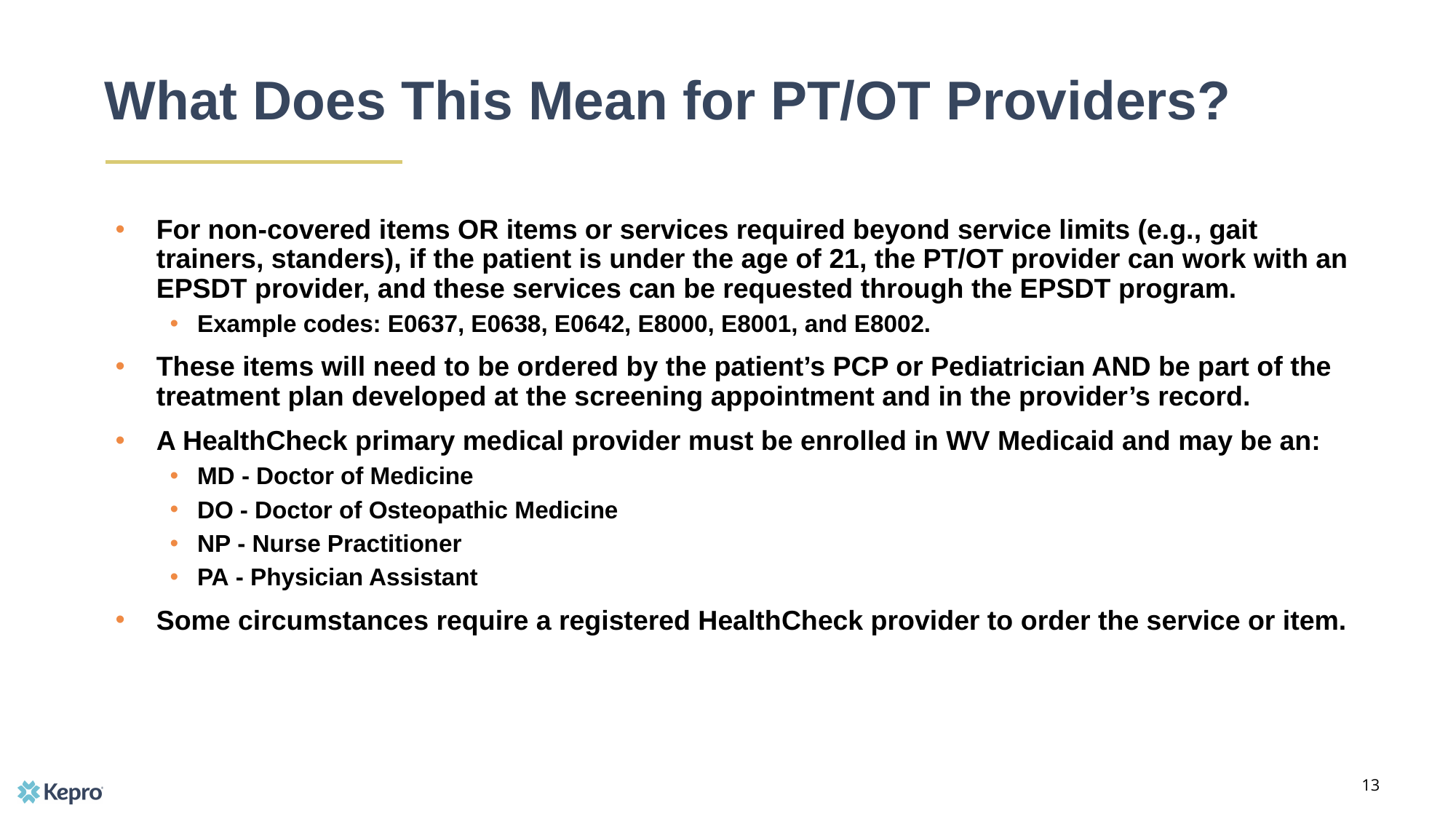

# What Does This Mean for PT/OT Providers?
For non-covered items OR items or services required beyond service limits (e.g., gait trainers, standers), if the patient is under the age of 21, the PT/OT provider can work with an EPSDT provider, and these services can be requested through the EPSDT program.
Example codes: E0637, E0638, E0642, E8000, E8001, and E8002.
These items will need to be ordered by the patient’s PCP or Pediatrician AND be part of the treatment plan developed at the screening appointment and in the provider’s record.
A HealthCheck primary medical provider must be enrolled in WV Medicaid and may be an:
MD - Doctor of Medicine
DO - Doctor of Osteopathic Medicine
NP - Nurse Practitioner
PA - Physician Assistant
Some circumstances require a registered HealthCheck provider to order the service or item.
13